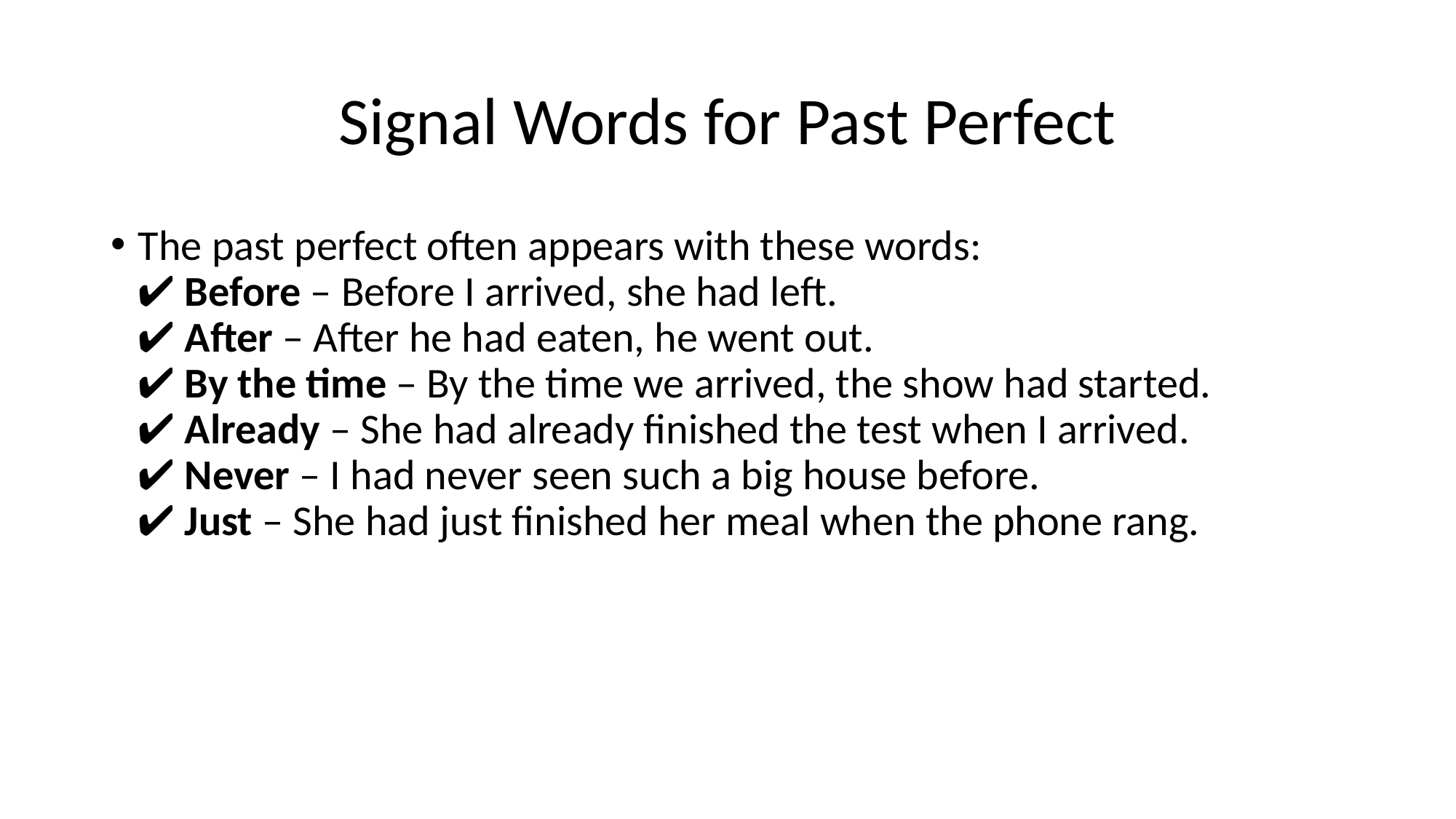

# Signal Words for Past Perfect
The past perfect often appears with these words:
✔ Before – Before I arrived, she had left.
✔ After – After he had eaten, he went out.
✔ By the time – By the time we arrived, the show had started.
✔ Already – She had already finished the test when I arrived.
✔ Never – I had never seen such a big house before.
✔ Just – She had just finished her meal when the phone rang.